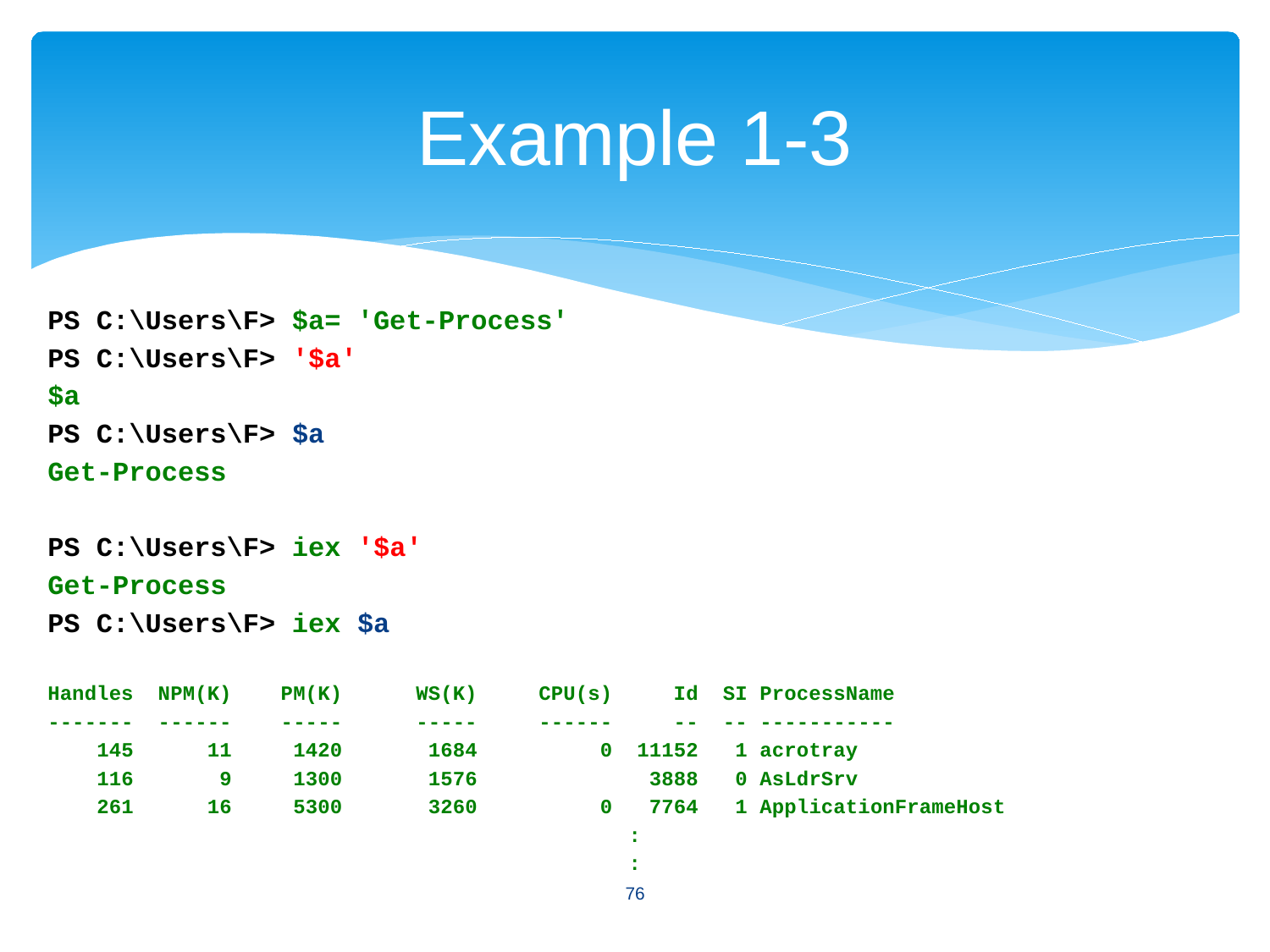

# Example 1-3
PS C:\Users\F> $a= 'Get-Process'
PS C:\Users\F> '$a'
$a
PS C:\Users\F> $a
Get-Process

PS C:\Users\F> iex '$a'
Get-Process
PS C:\Users\F> iex $a

Handles  NPM(K)    PM(K)      WS(K)     CPU(s)     Id  SI ProcessName
-------  ------    -----      -----     ------     --  -- -----------
    145      11     1420       1684          0  11152   1 acrotray
    116       9     1300       1576              3888   0 AsLdrSrv
    261      16     5300       3260          0   7764   1 ApplicationFrameHost
:
:

76